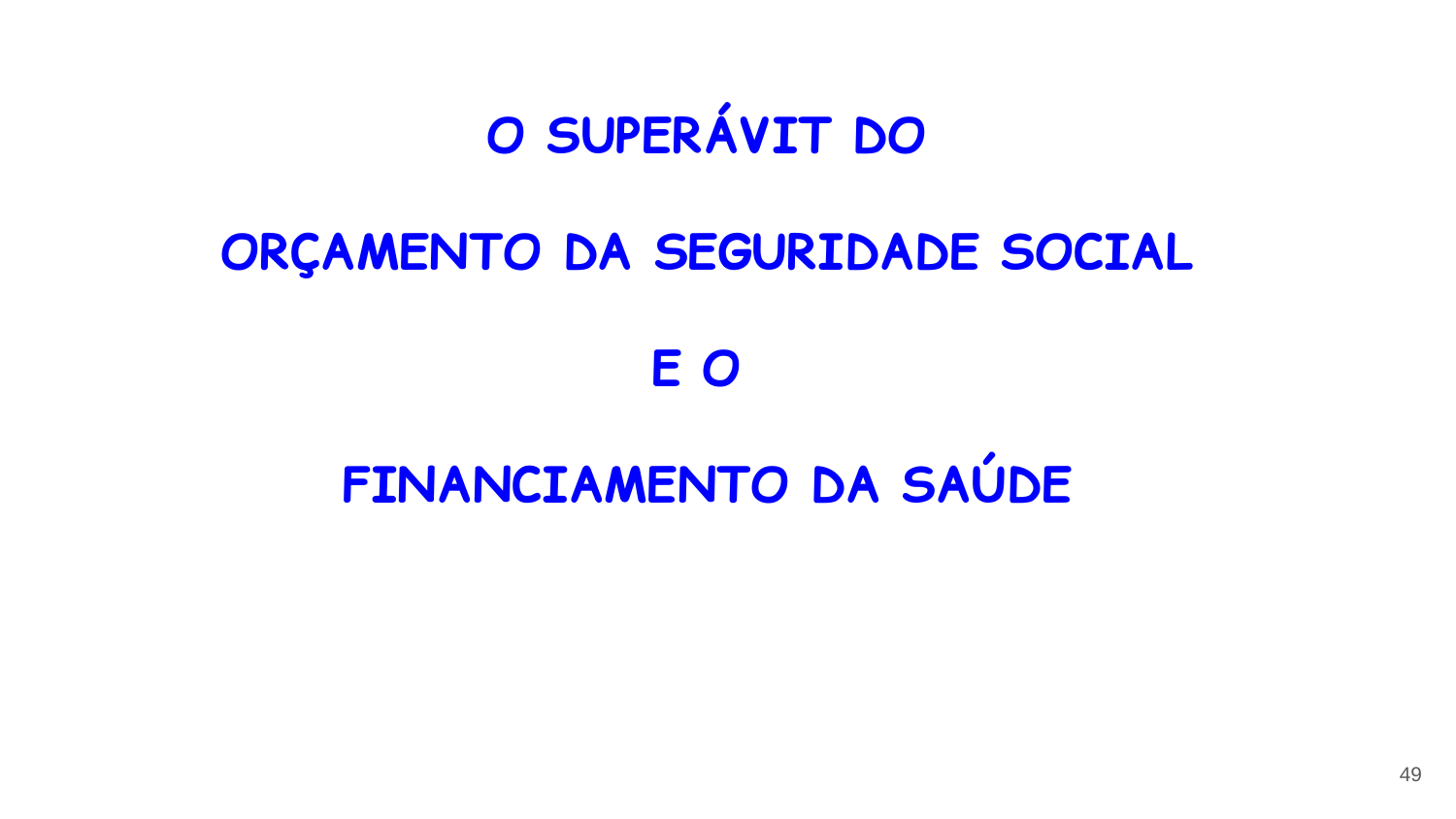

O SUPERÁVIT DO

ORÇAMENTO DA SEGURIDADE SOCIAL

E O

FINANCIAMENTO DA SAÚDE
49